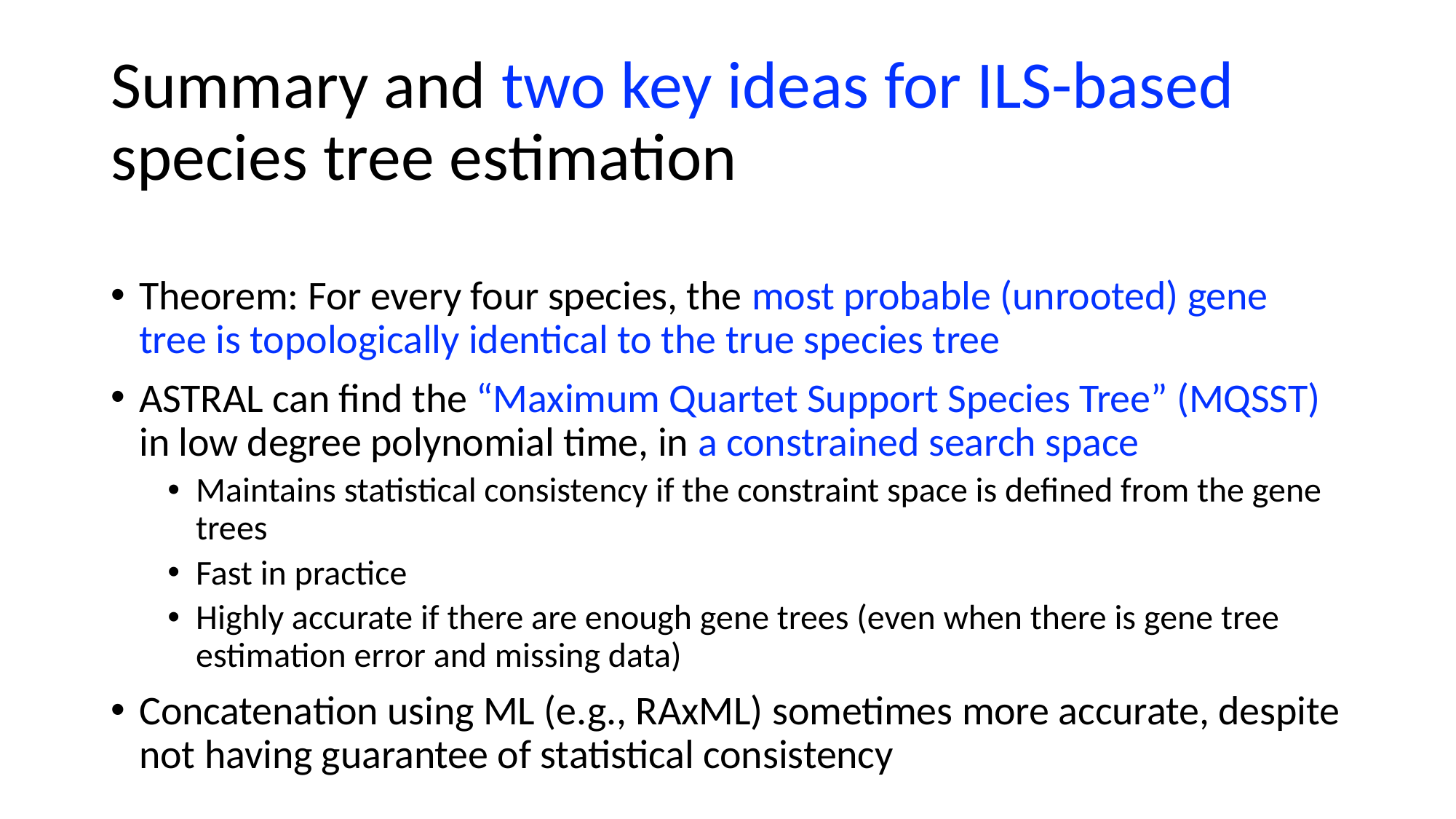

# Summary and two key ideas for ILS-based species tree estimation
Theorem: For every four species, the most probable (unrooted) gene tree is topologically identical to the true species tree
ASTRAL can find the “Maximum Quartet Support Species Tree” (MQSST) in low degree polynomial time, in a constrained search space
Maintains statistical consistency if the constraint space is defined from the gene trees
Fast in practice
Highly accurate if there are enough gene trees (even when there is gene tree estimation error and missing data)
Concatenation using ML (e.g., RAxML) sometimes more accurate, despite not having guarantee of statistical consistency